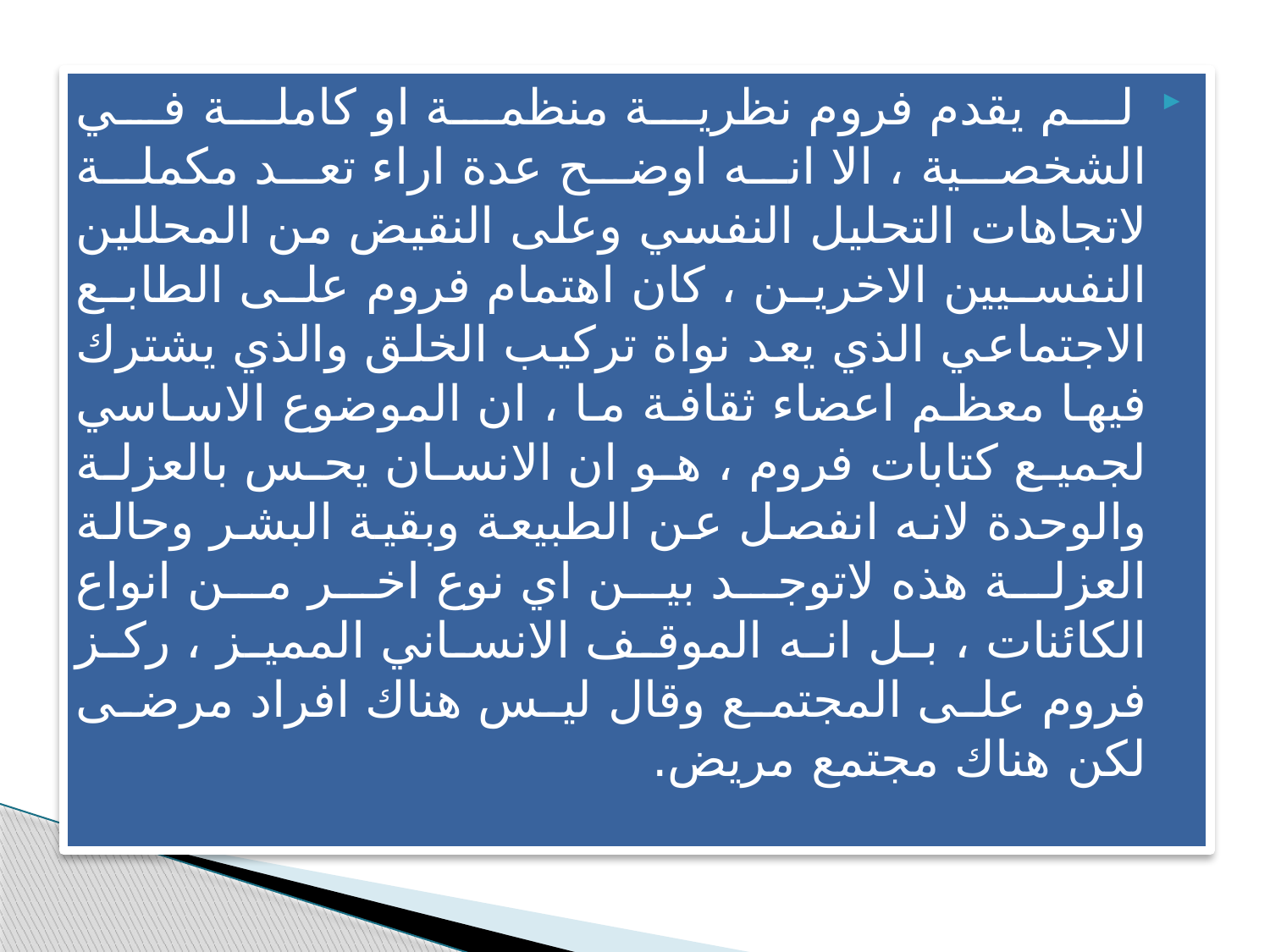

لم يقدم فروم نظرية منظمة او كاملة في الشخصية ، الا انه اوضح عدة اراء تعد مكملة لاتجاهات التحليل النفسي وعلى النقيض من المحللين النفسيين الاخرين ، كان اهتمام فروم على الطابع الاجتماعي الذي يعد نواة تركيب الخلق والذي يشترك فيها معظم اعضاء ثقافة ما ، ان الموضوع الاساسي لجميع كتابات فروم ، هو ان الانسان يحس بالعزلة والوحدة لانه انفصل عن الطبيعة وبقية البشر وحالة العزلة هذه لاتوجد بين اي نوع اخر من انواع الكائنات ، بل انه الموقف الانساني المميز ، ركز فروم على المجتمع وقال ليس هناك افراد مرضى لكن هناك مجتمع مريض.